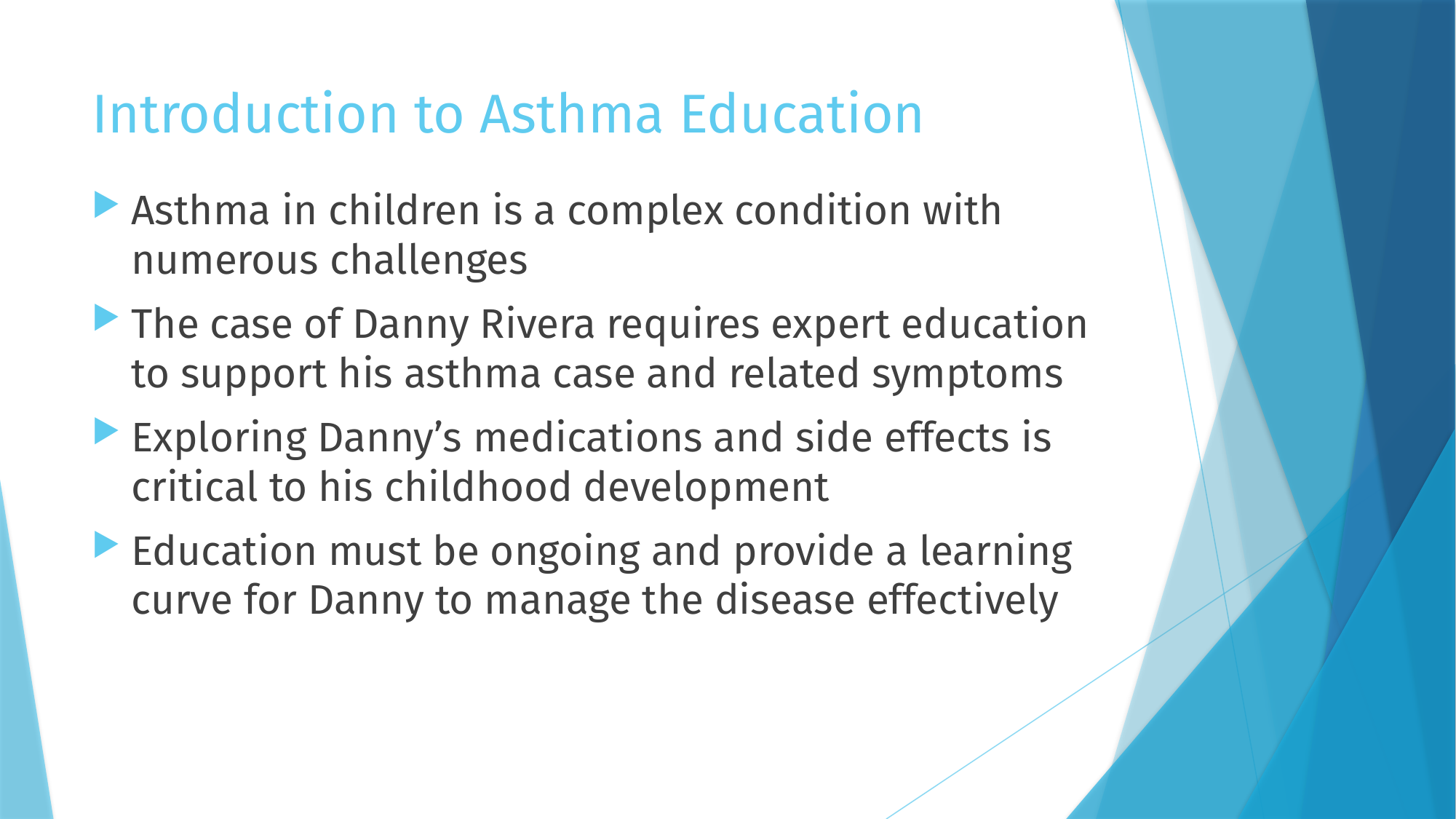

# Introduction to Asthma Education
Asthma in children is a complex condition with numerous challenges
The case of Danny Rivera requires expert education to support his asthma case and related symptoms
Exploring Danny’s medications and side effects is critical to his childhood development
Education must be ongoing and provide a learning curve for Danny to manage the disease effectively